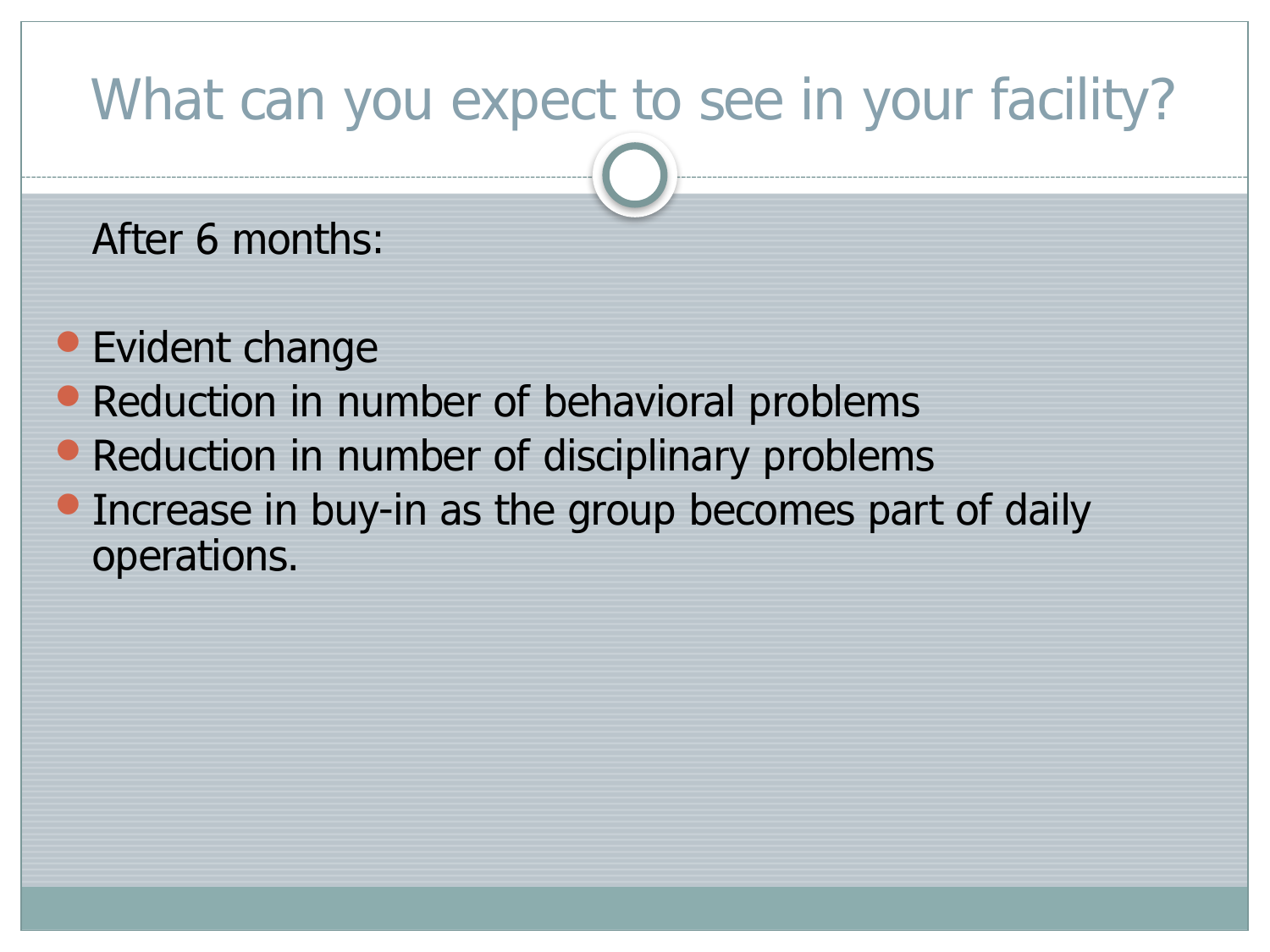

# What can you expect to see in your facility?
	After 6 months:

Evident change
Reduction in number of behavioral problems
Reduction in number of disciplinary problems
Increase in buy-in as the group becomes part of daily operations.